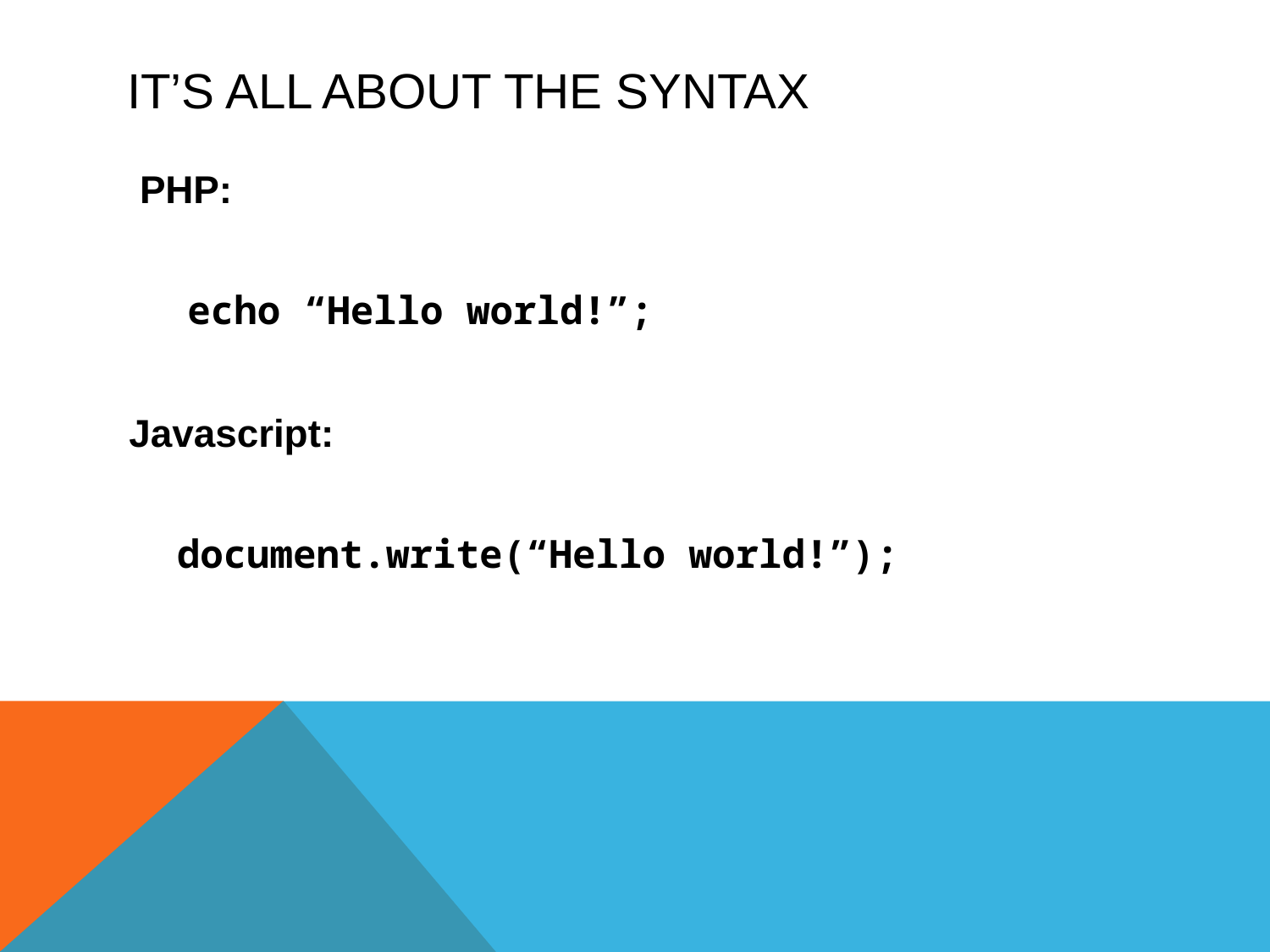

# It’s all about the syntax
PHP:

	echo “Hello world!”;

Javascript:

	document.write(“Hello world!”);